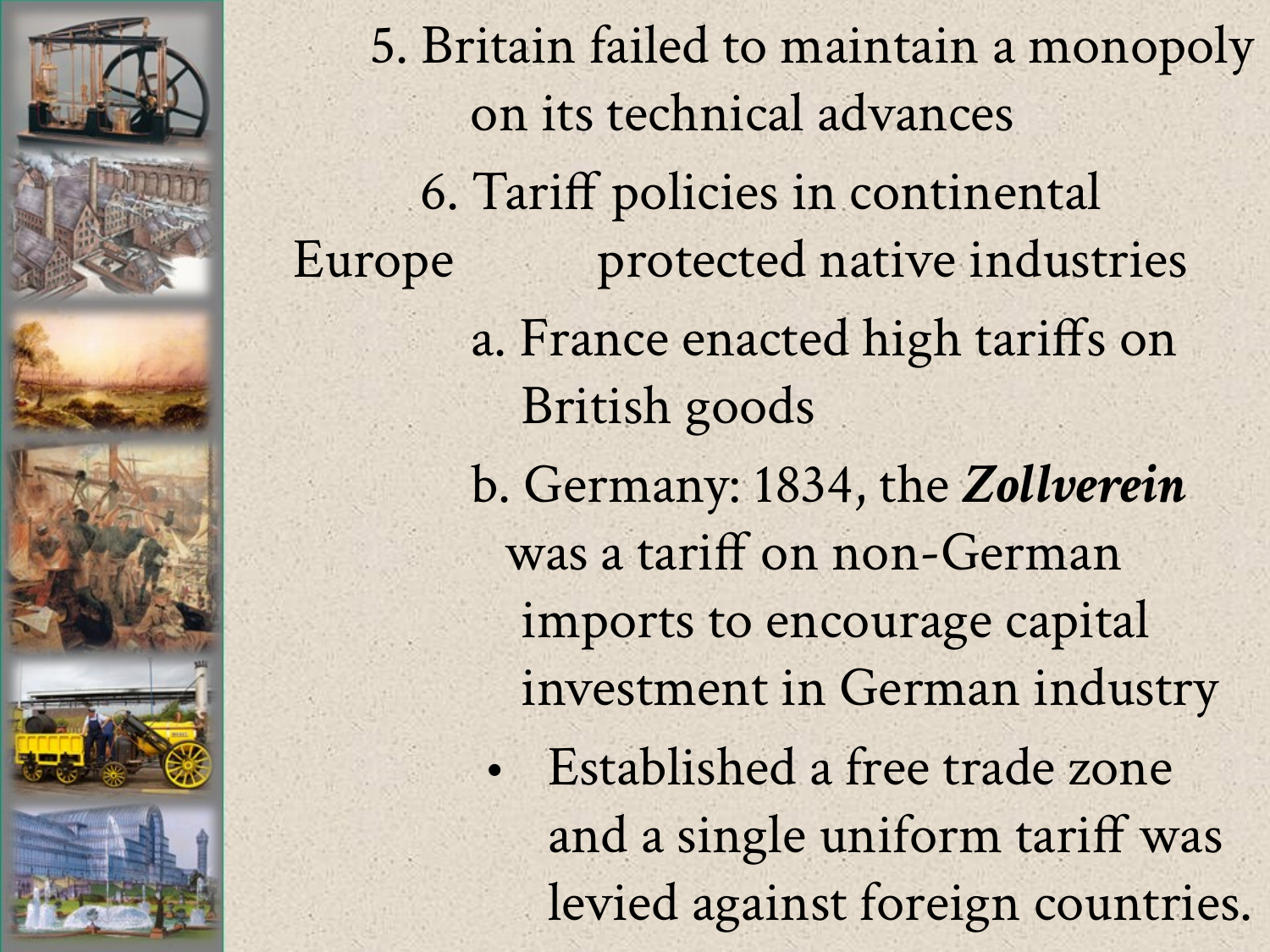

# 5. Britain failed to maintain a monopoly 	    on its technical advances
		6. Tariff policies in continental Europe 	    protected native industries
		    a. France enacted high tariffs on 	        British goods
		    b. Germany: 1834, the Zollverein 	        was a tariff on non-German 	  	        imports to encourage capital 	  	        investment in German industry
•	Established a free trade zone and a single uniform tariff was levied against foreign countries.